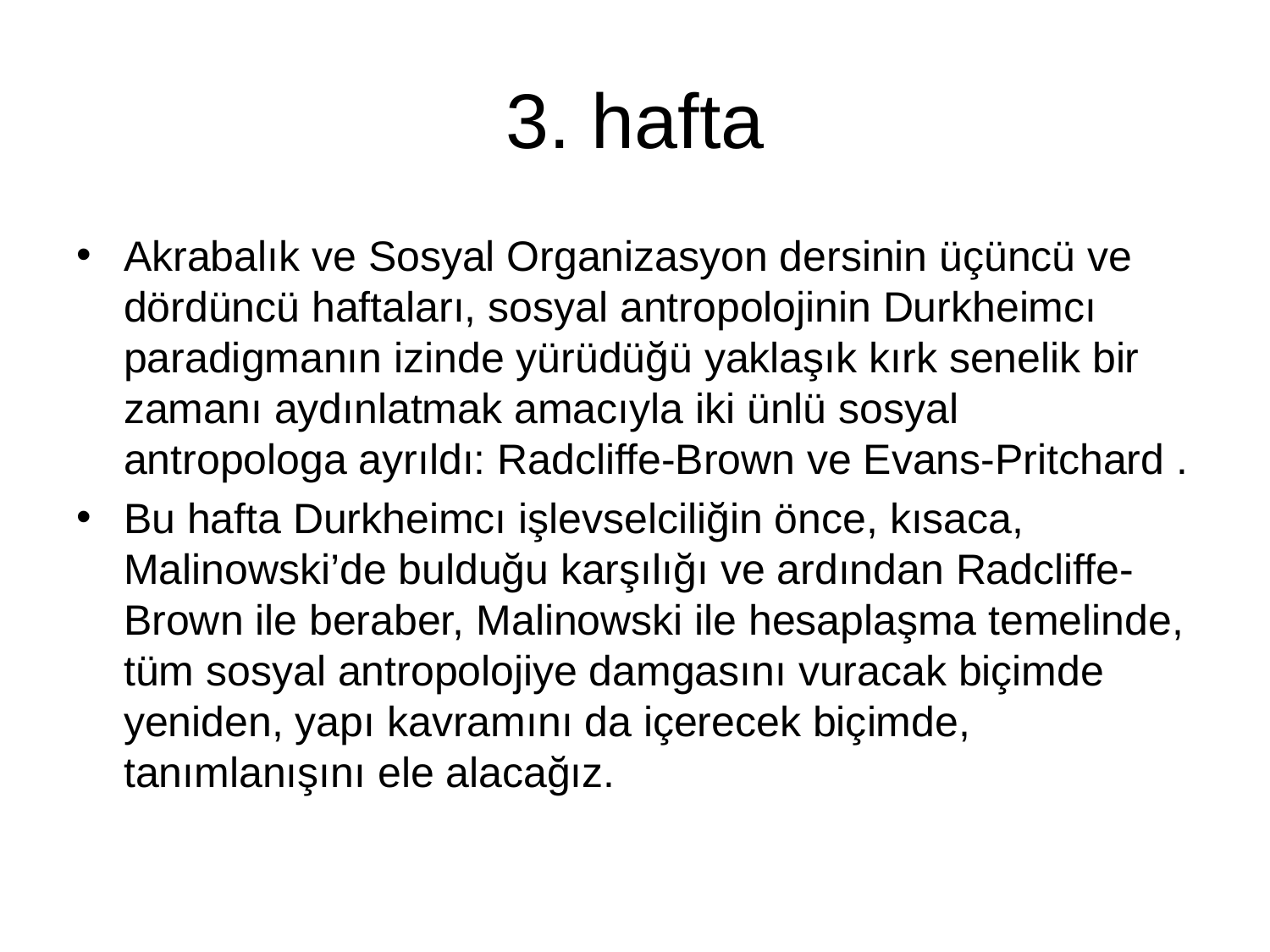

# 3. hafta
Akrabalık ve Sosyal Organizasyon dersinin üçüncü ve dördüncü haftaları, sosyal antropolojinin Durkheimcı paradigmanın izinde yürüdüğü yaklaşık kırk senelik bir zamanı aydınlatmak amacıyla iki ünlü sosyal antropologa ayrıldı: Radcliffe-Brown ve Evans-Pritchard .
Bu hafta Durkheimcı işlevselciliğin önce, kısaca, Malinowski’de bulduğu karşılığı ve ardından Radcliffe-Brown ile beraber, Malinowski ile hesaplaşma temelinde, tüm sosyal antropolojiye damgasını vuracak biçimde yeniden, yapı kavramını da içerecek biçimde, tanımlanışını ele alacağız.